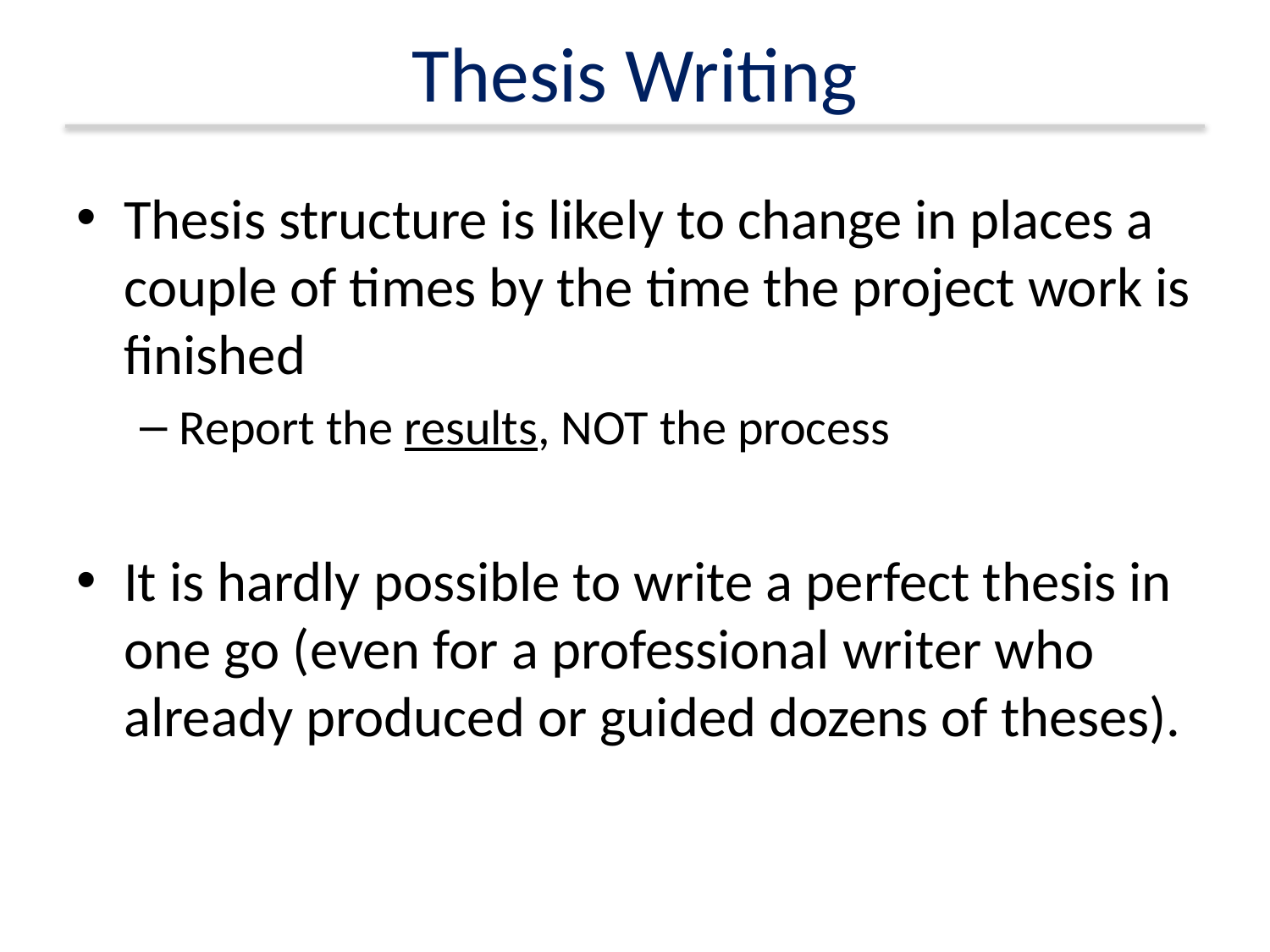

# Thesis Writing
Thesis structure is likely to change in places a couple of times by the time the project work is finished
Report the results, NOT the process

It is hardly possible to write a perfect thesis in one go (even for a professional writer who already produced or guided dozens of theses).